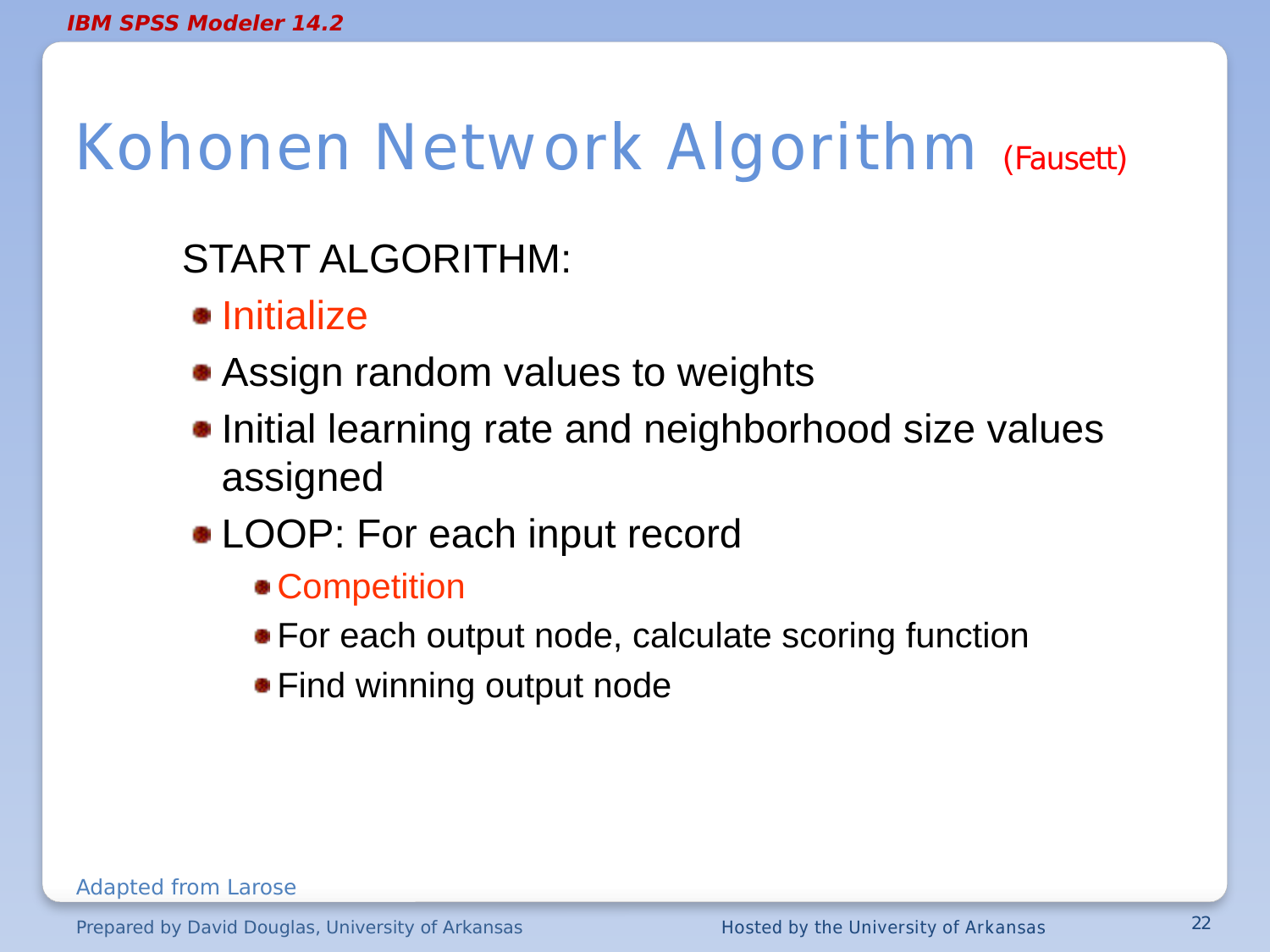

# Kohonen Network Algorithm (Fausett)

START ALGORITHM:
Initialize
Assign random values to weights
Initial learning rate and neighborhood size values assigned
LOOP: For each input record
Competition
For each output node, calculate scoring function
Find winning output node

Adapted from Larose
Prepared by David Douglas, University of Arkansas
Hosted by the University of Arkansas
22